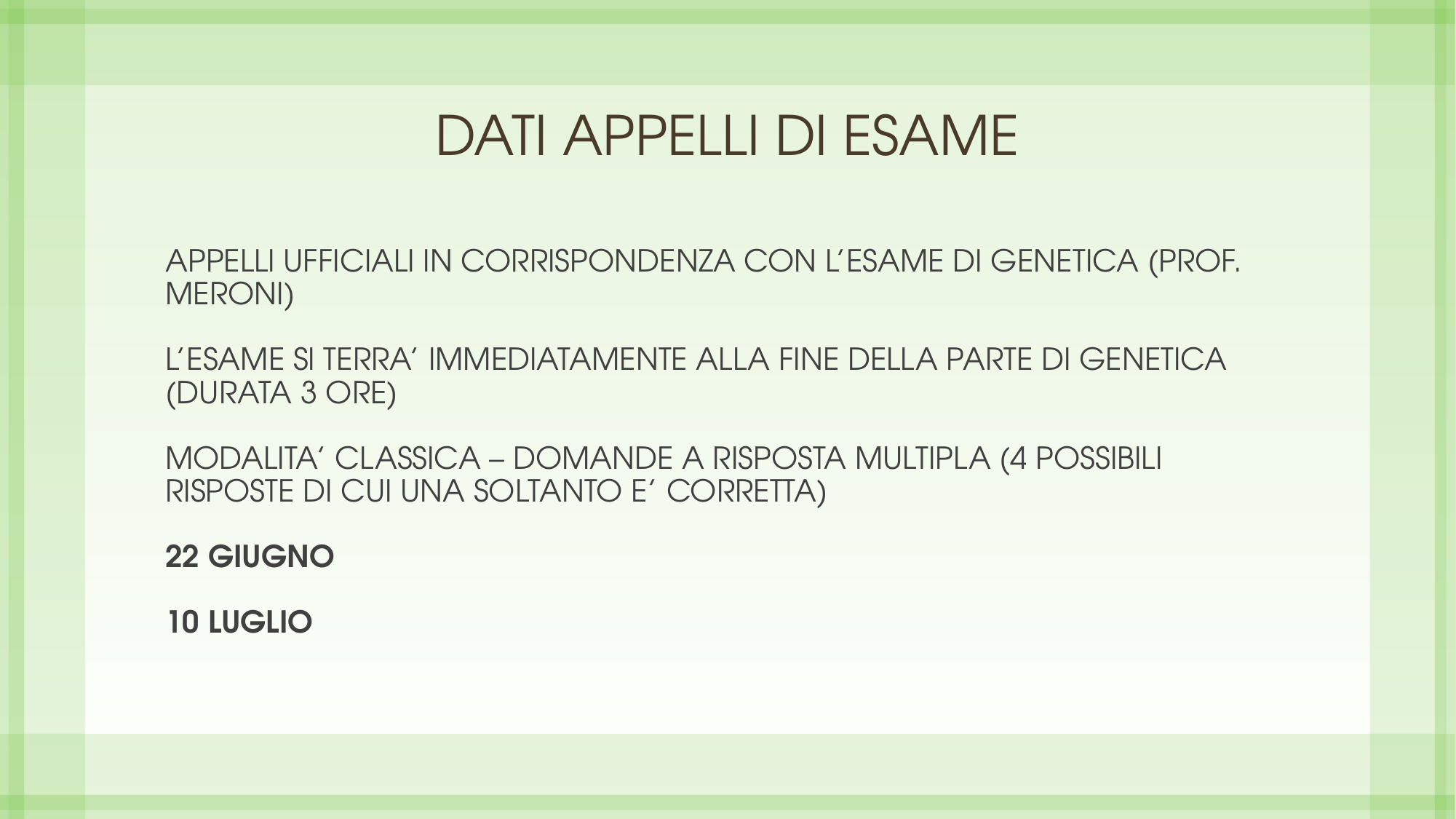

# DATI APPELLI DI ESAME
APPELLI UFFICIALI IN CORRISPONDENZA CON L’ESAME DI GENETICA (PROF. MERONI)

L’esame si terra’ immediatamente alla fine della parte di genetica (durata 3 ore)

MODALITA’ classica – domande a risposta multipla (4 possibili risposte di cui una soltanto E’ Corretta)

22 giugno

10 LUGLIO